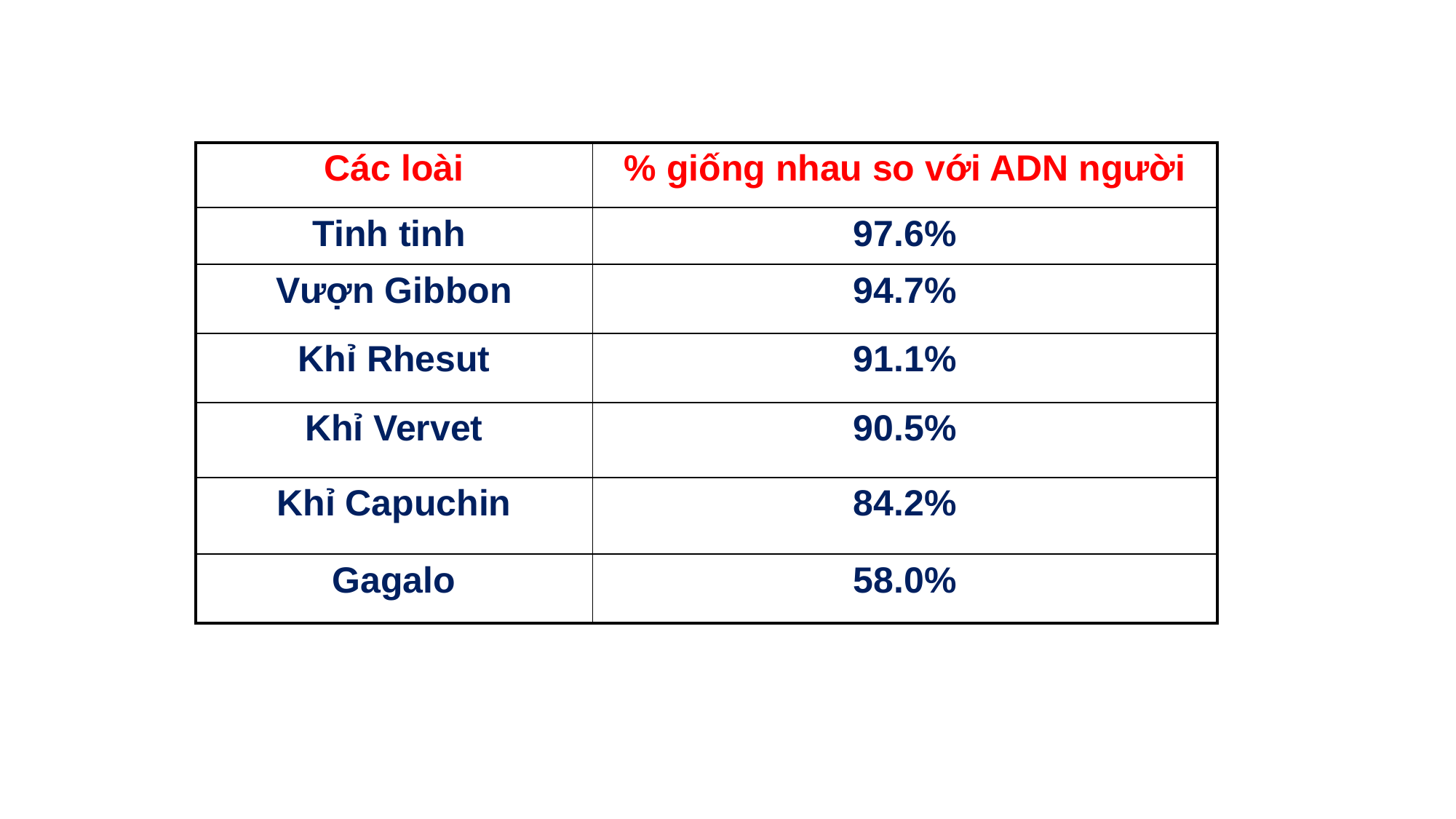

| Các loài | % giống nhau so với ADN người |
| --- | --- |
| Tinh tinh | 97.6% |
| Vượn Gibbon | 94.7% |
| Khỉ Rhesut | 91.1% |
| Khỉ Vervet | 90.5% |
| Khỉ Capuchin | 84.2% |
| Gagalo | 58.0% |